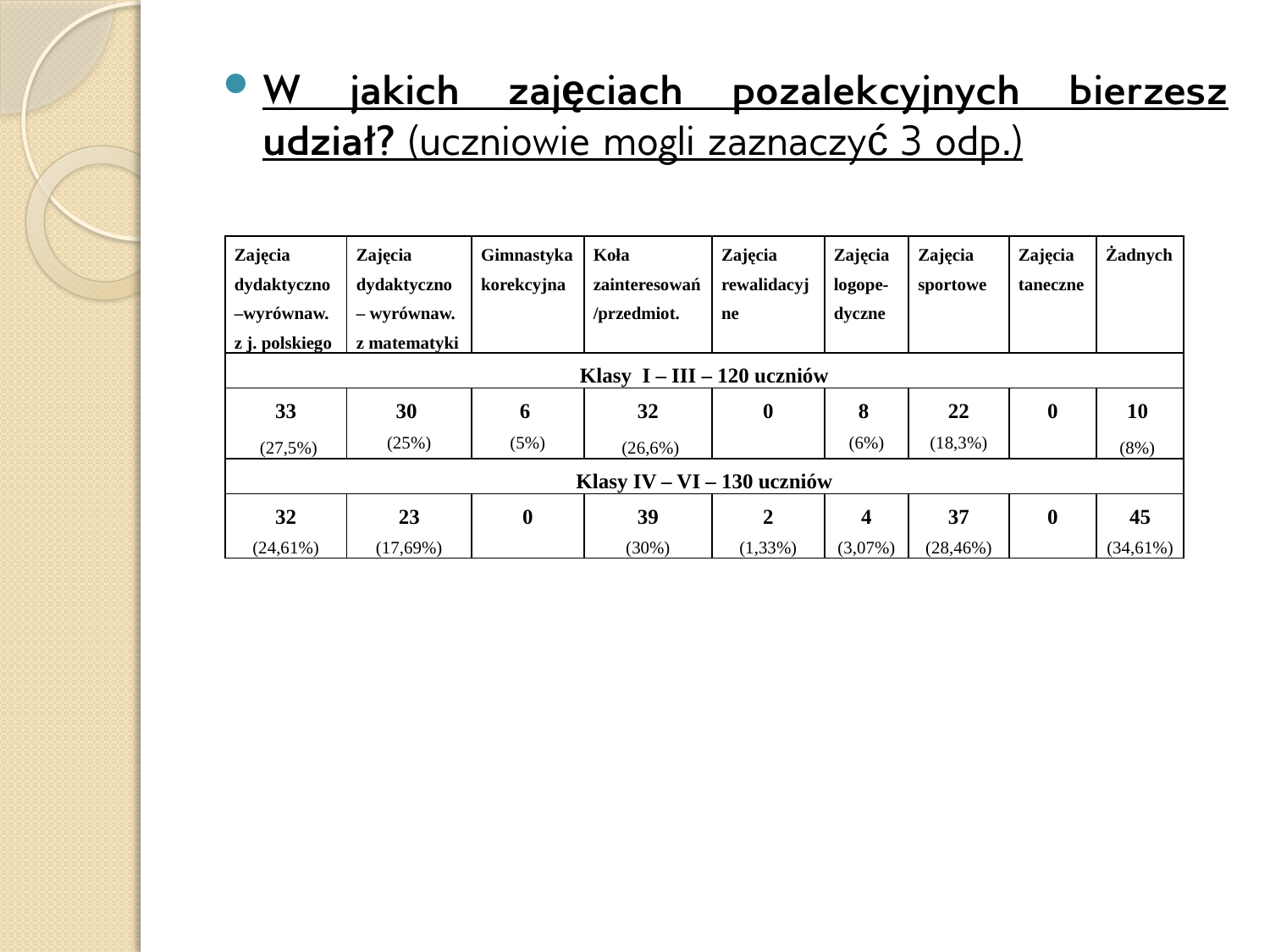

W jakich zajęciach pozalekcyjnych bierzesz udział? (uczniowie mogli zaznaczyć 3 odp.)

| Zajęcia dydaktyczno –wyrównaw. z j. polskiego | Zajęcia dydaktyczno – wyrównaw. z matematyki | Gimnastykakorekcyjna | Koła zainteresowań/przedmiot. | Zajęcia rewalidacyjne | Zajęcia logope-dyczne | Zajęcia sportowe | Zajęcia taneczne | Żadnych |
| --- | --- | --- | --- | --- | --- | --- | --- | --- |
| Klasy I – III – 120 uczniów |  |  |  |  |  |  |  |  |
| 33 (27,5%) | 30 (25%) | 6 (5%) | 32 (26,6%) | 0 | 8 (6%) | 22 (18,3%) | 0 | 10 (8%) |
| Klasy IV – VI – 130 uczniów |  |  |  |  |  |  |  |  |
| 32 (24,61%) | 23 (17,69%) | 0 | 39 (30%) | 2 (1,33%) | 4 (3,07%) | 37 (28,46%) | 0 | 45 (34,61%) |